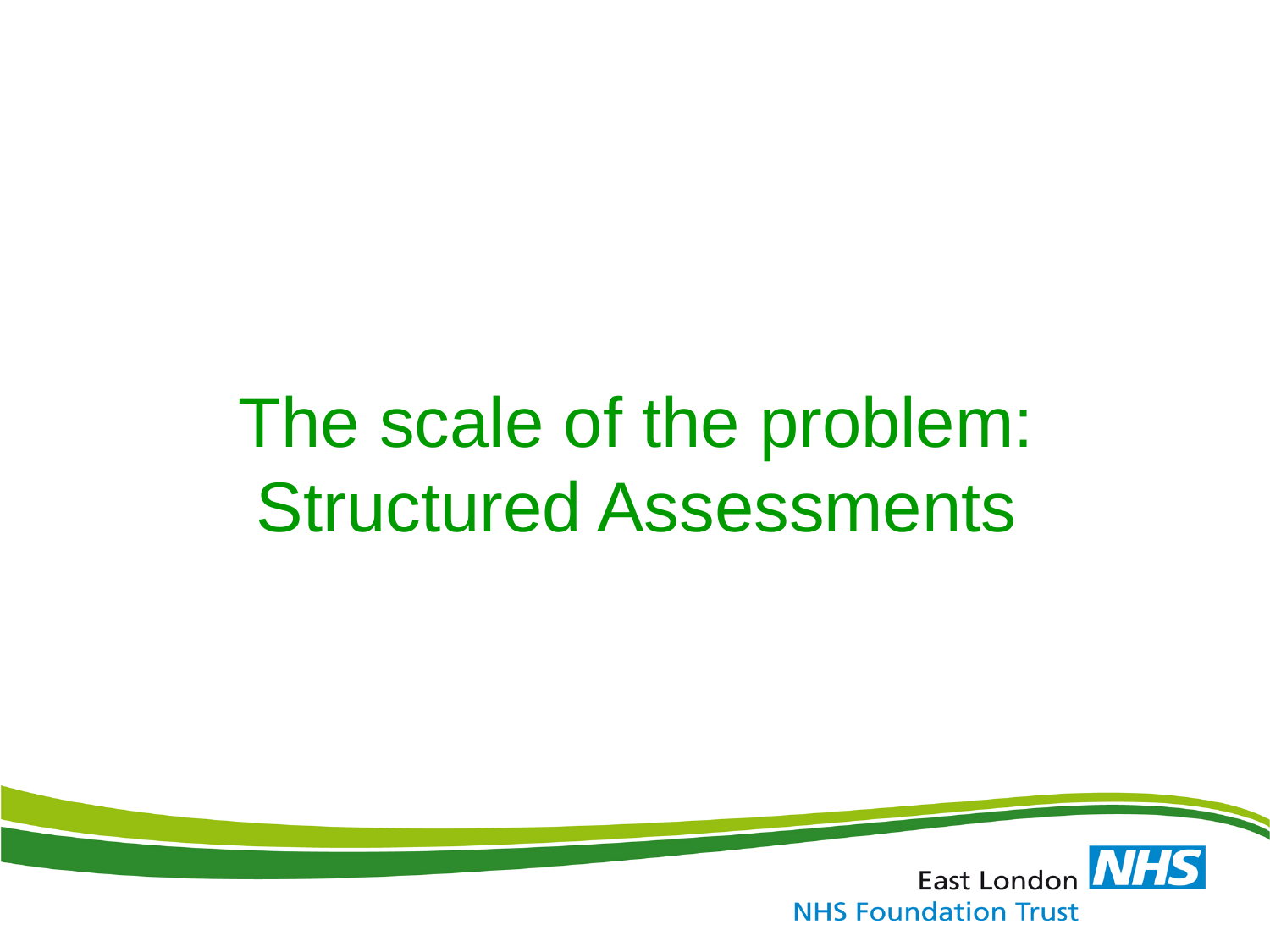

# The scale of the problem: Structured Assessments